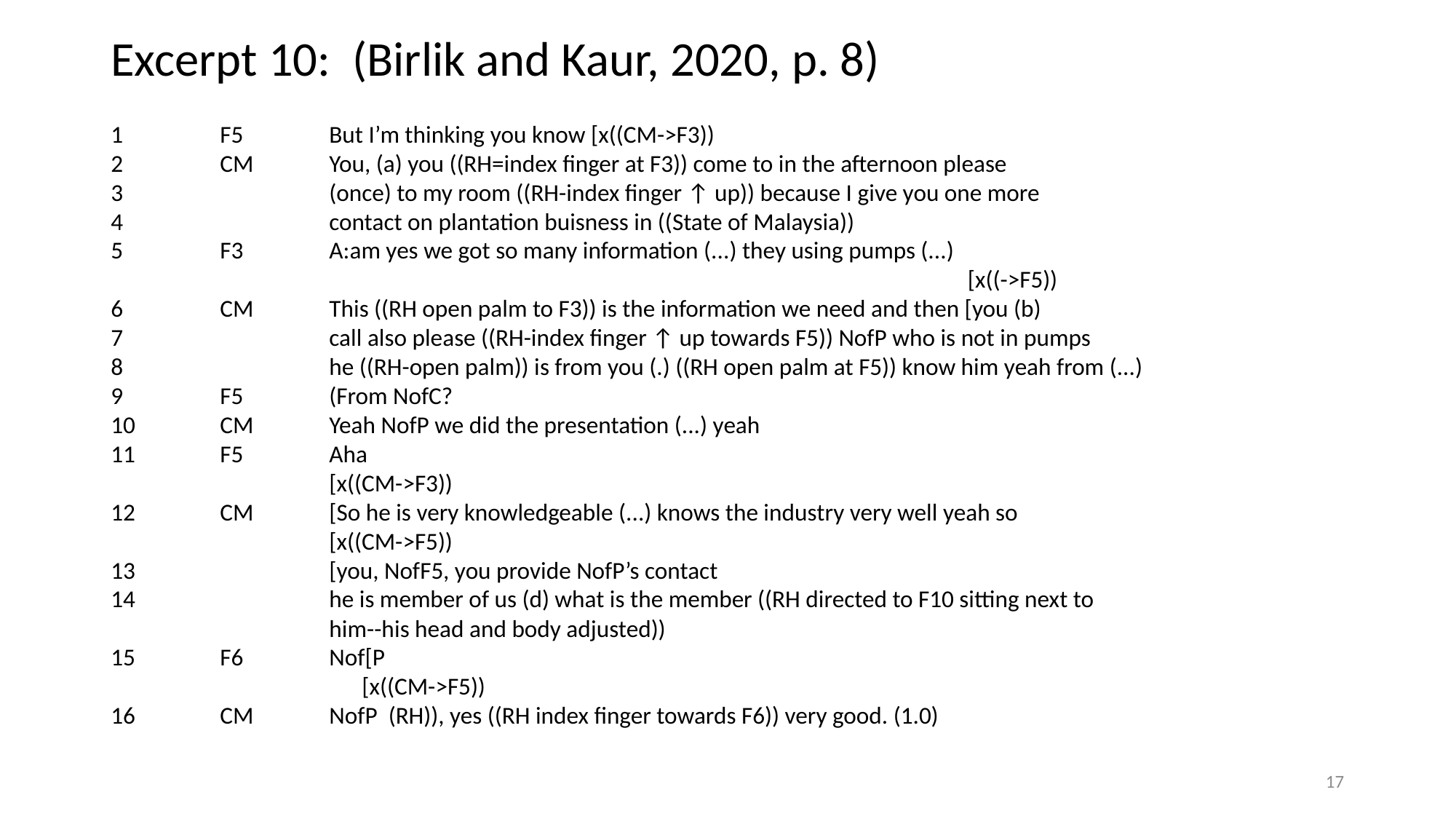

# Excerpt 10:  (Birlik and Kaur, 2020, p. 8)
1	F5	But I’m thinking you know [x((CM->F3))
2	CM	You, (a) you ((RH=index finger at F3)) come to in the afternoon please
3		(once) to my room ((RH-index finger ↑ up)) because I give you one more
4		contact on plantation buisness in ((State of Malaysia))
5	F3	A:am yes we got so many information (...) they using pumps (...)
							                 [x((->F5))
6	CM	This ((RH open palm to F3)) is the information we need and then [you (b)
7		call also please ((RH-index finger ↑ up towards F5)) NofP who is not in pumps
8		he ((RH-open palm)) is from you (.) ((RH open palm at F5)) know him yeah from (...)
9	F5	(From NofC?
10	CM	Yeah NofP we did the presentation (...) yeah
11	F5	Aha
		[x((CM->F3))
12	CM	[So he is very knowledgeable (...) knows the industry very well yeah so
		[x((CM->F5))
13		[you, NofF5, you provide NofP’s contact
14		he is member of us (d) what is the member ((RH directed to F10 sitting next to 				him--his head and body adjusted))
15	F6	Nof[P
		      [x((CM->F5))
16	CM	NofP  (RH)), yes ((RH index finger towards F6)) very good. (1.0)

17